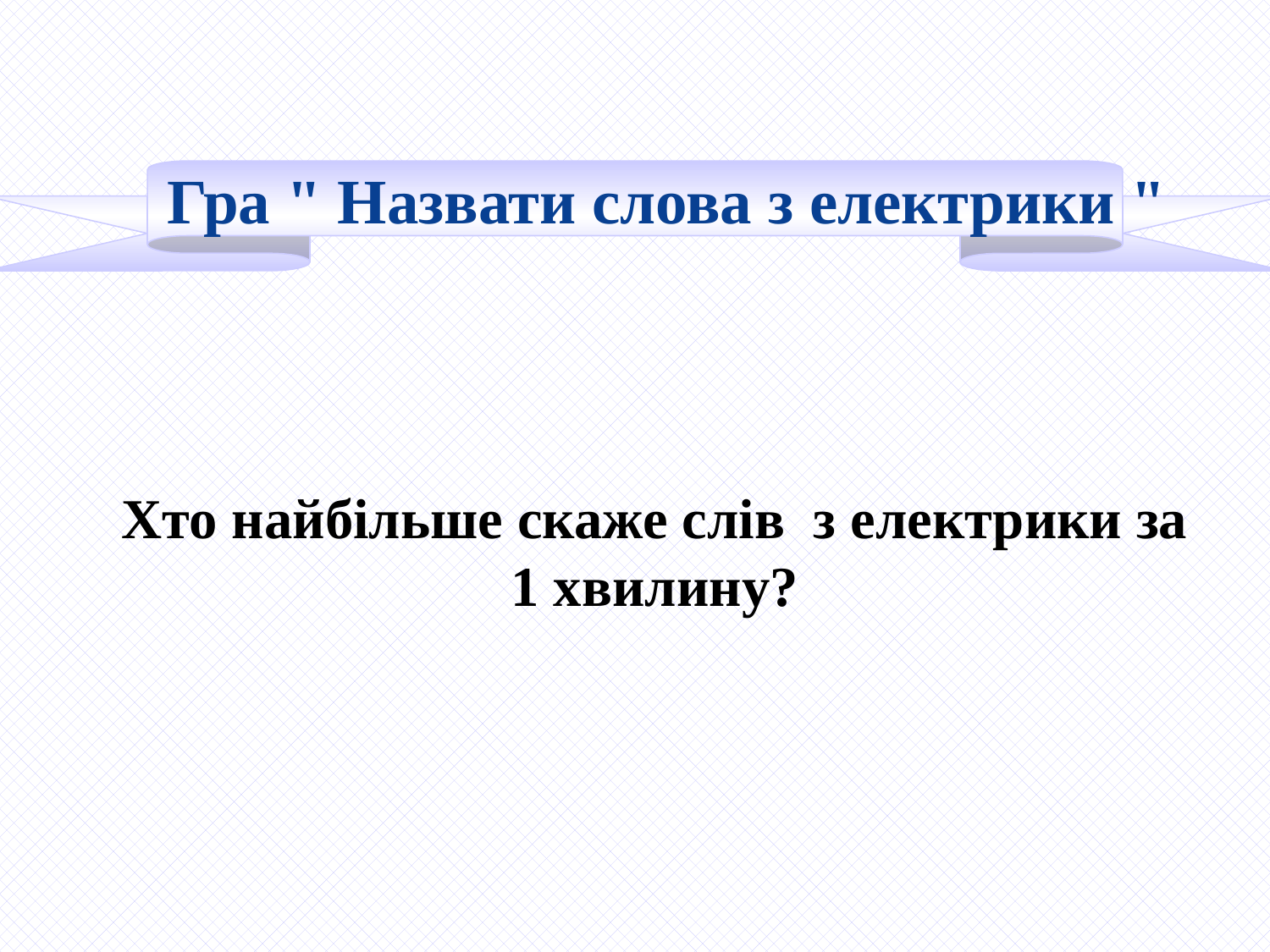

Гра " Назвати слова з електрики "
Хто найбільше скаже слів  з електрики за 1 хвилину?